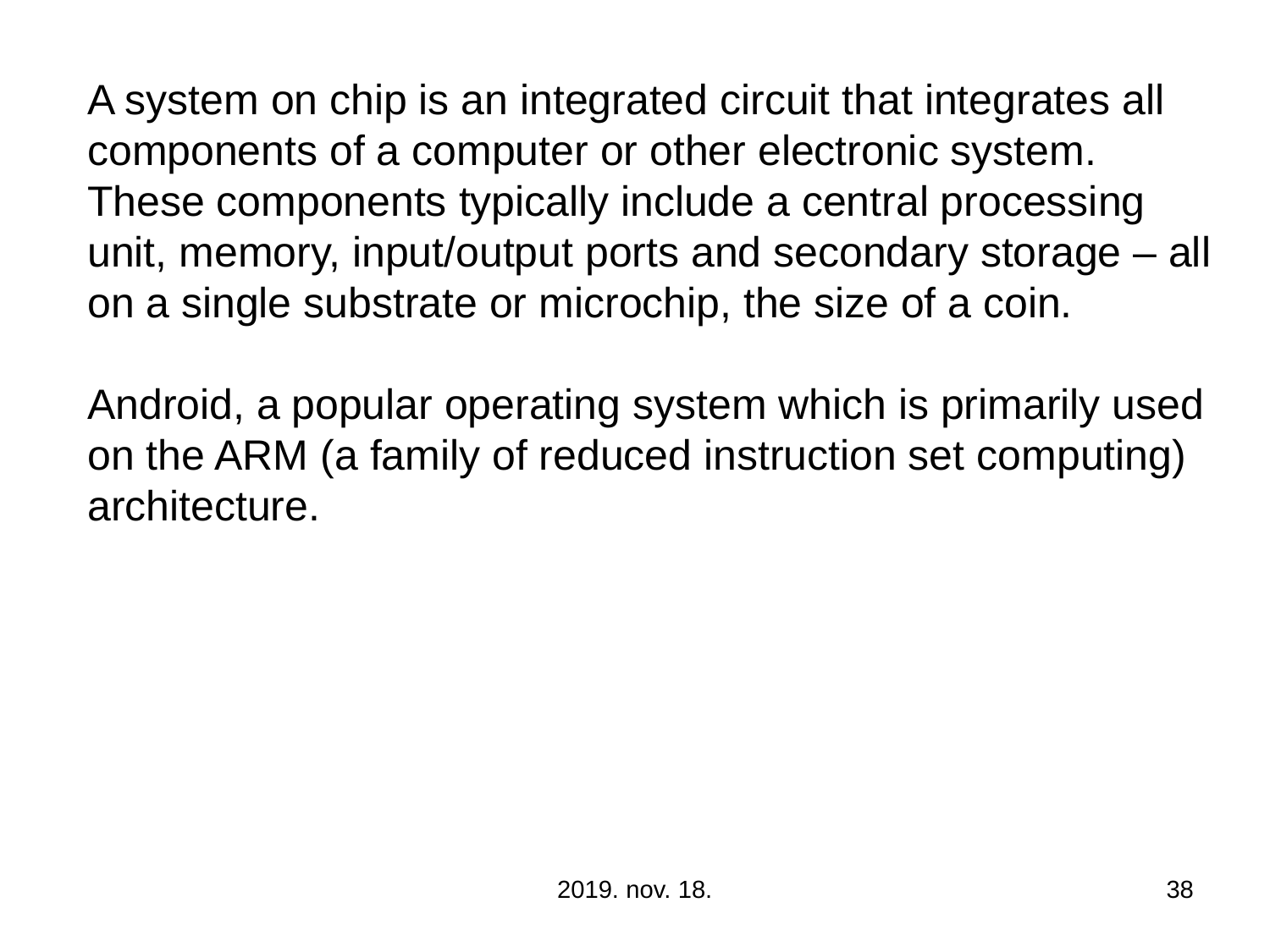

A system on chip is an integrated circuit that integrates all components of a computer or other electronic system. These components typically include a central processing unit, memory, input/output ports and secondary storage – all on a single substrate or microchip, the size of a coin.

Android, a popular operating system which is primarily used on the ARM (a family of reduced instruction set computing) architecture.
2019. nov. 18.
38